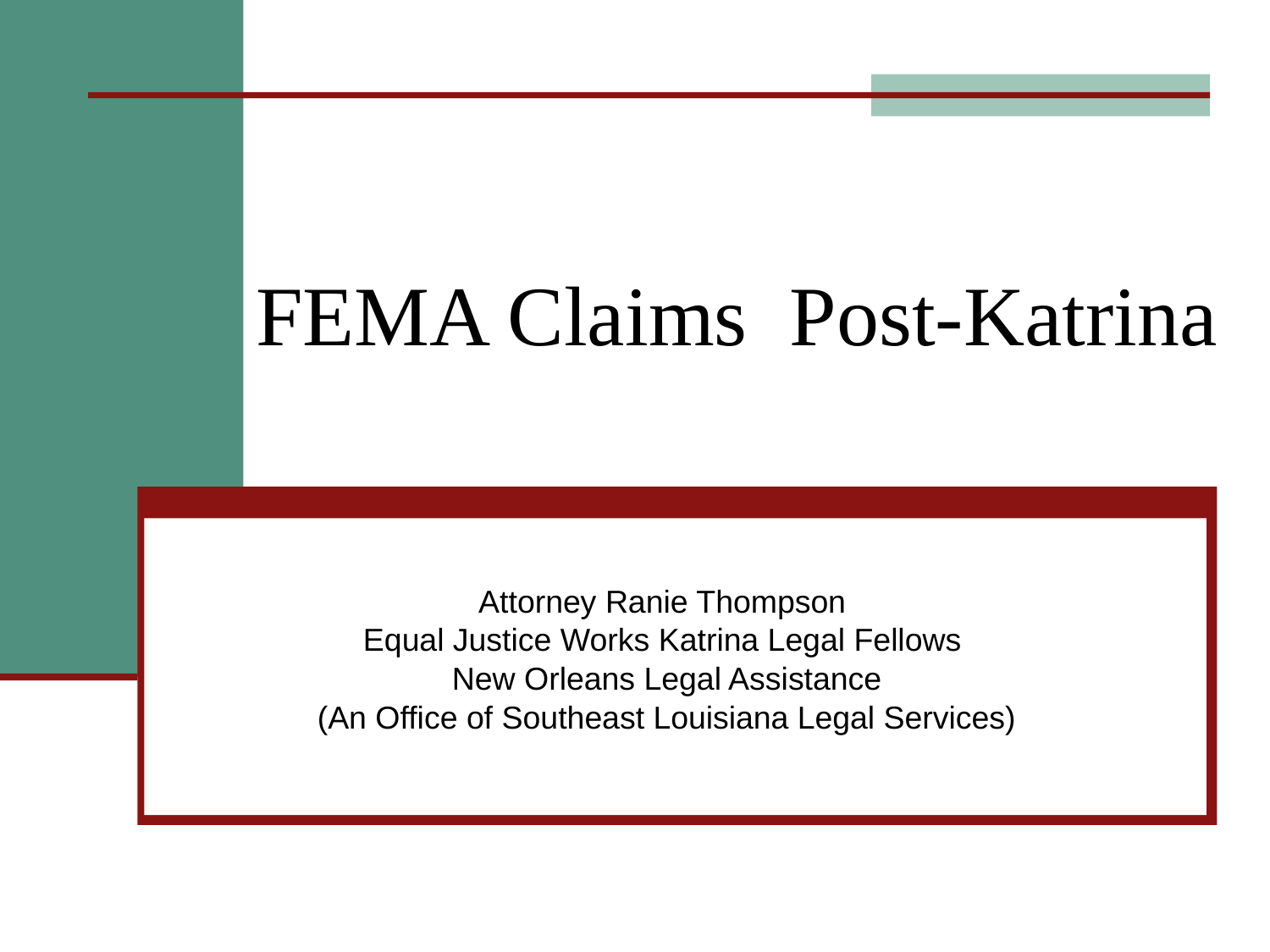

# FEMA Claims  Post-Katrina
Attorney Ranie Thompson
Equal Justice Works Katrina Legal Fellows
New Orleans Legal Assistance
(An Office of Southeast Louisiana Legal Services)